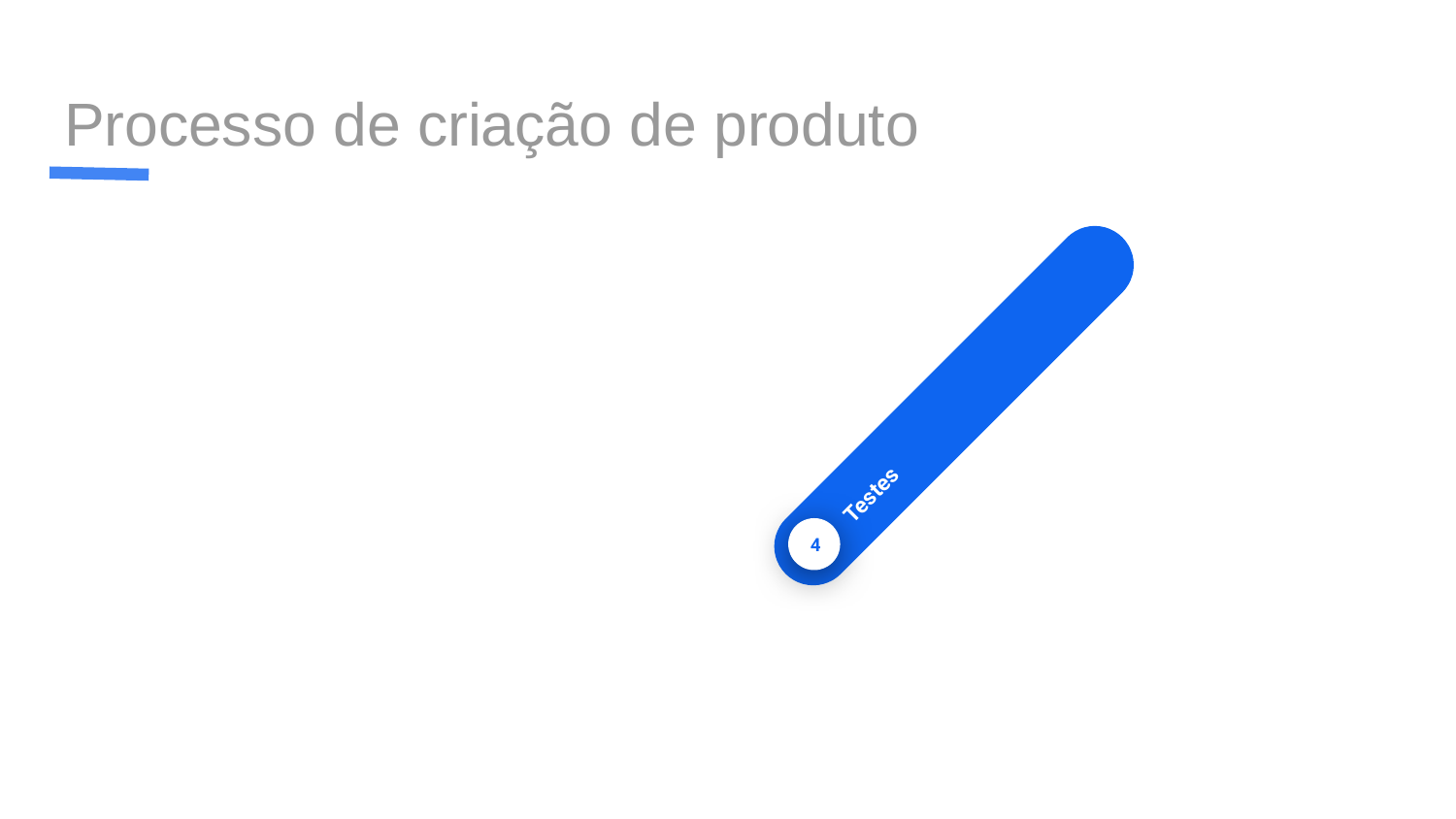

# Processo de criação de produto

Testes
4